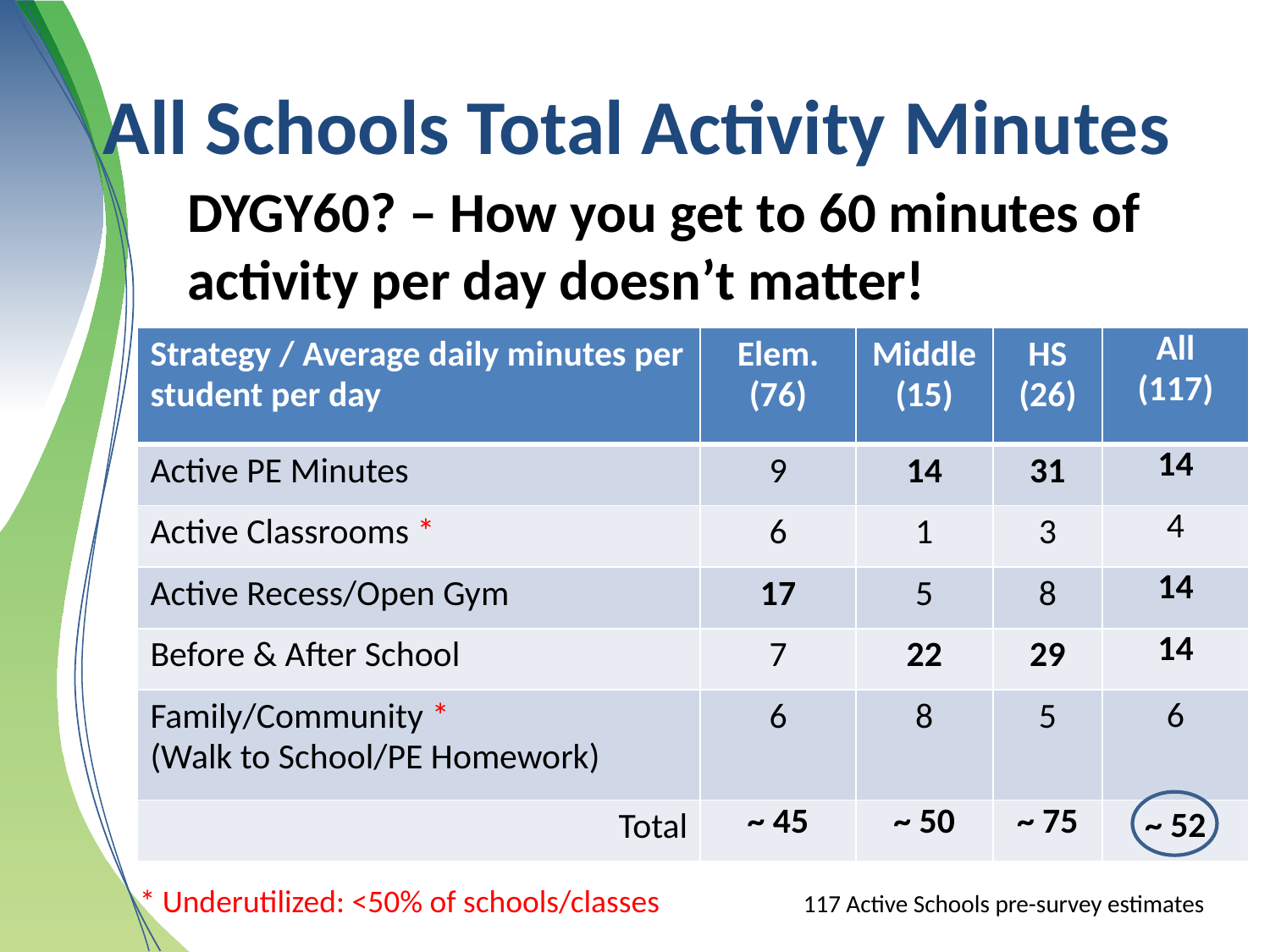

# All Schools Total Activity Minutes
DYGY60? – How you get to 60 minutes of activity per day doesn’t matter!
| Strategy / Average daily minutes per student per day | Elem. (76) | Middle (15) | HS (26) | All (117) |
| --- | --- | --- | --- | --- |
| Active PE Minutes | 9 | 14 | 31 | 14 |
| Active Classrooms \* | 6 | 1 | 3 | 4 |
| Active Recess/Open Gym | 17 | 5 | 8 | 14 |
| Before & After School | 7 | 22 | 29 | 14 |
| Family/Community \* (Walk to School/PE Homework) | 6 | 8 | 5 | 6 |
| Total | ~ 45 | ~ 50 | ~ 75 | ~ 52 |

* Underutilized: <50% of schools/classes    	    117 Active Schools pre-survey estimates